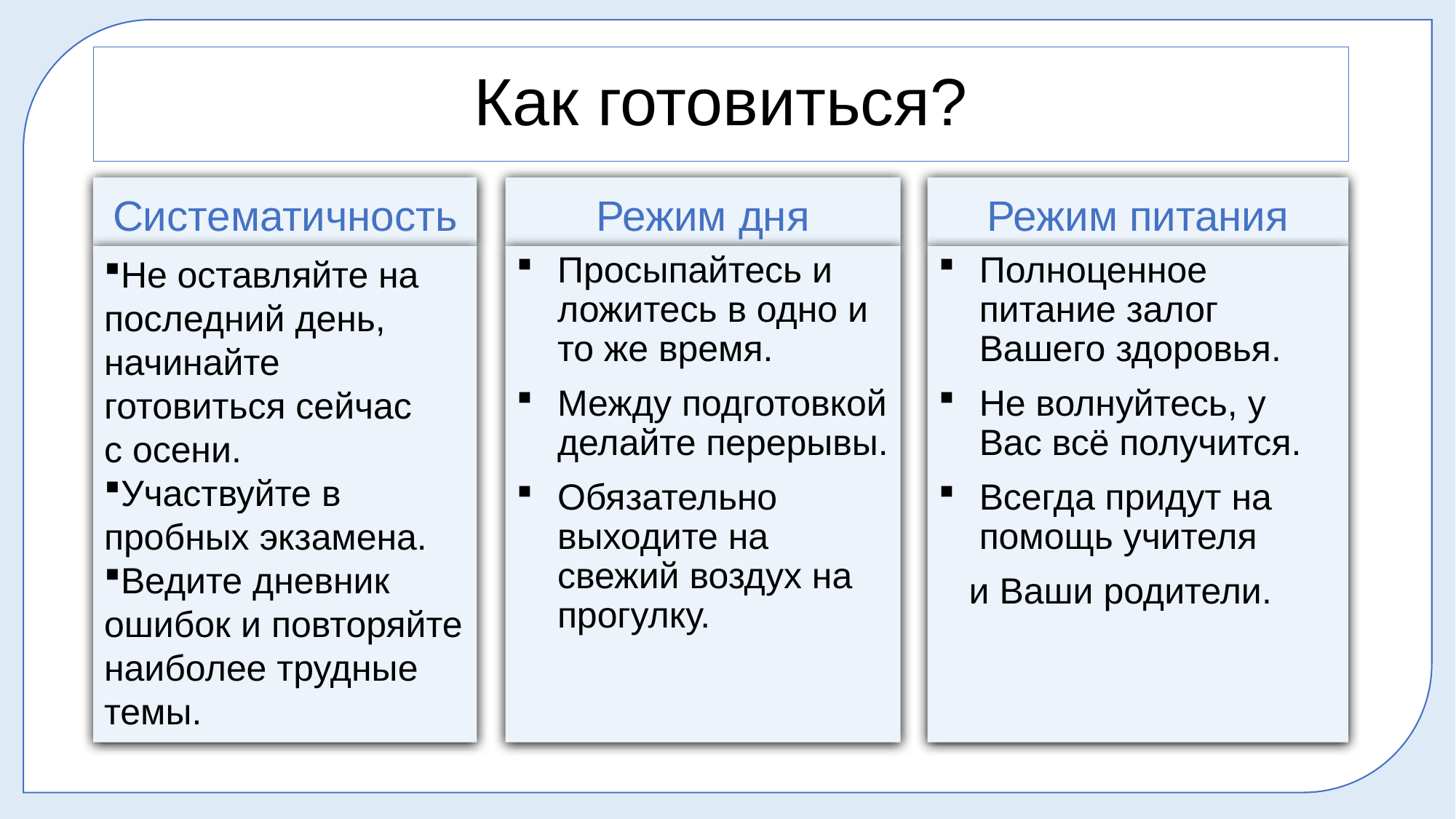

Как готовиться?
Систематичность
Режим дня
Режим питания
Просыпайтесь и ложитесь в одно и то же время.
Между подготовкой делайте перерывы.
Обязательно выходите на свежий воздух на прогулку.
Не оставляйте на последний день, начинайте готовиться сейчас
с осени.
Участвуйте в пробных экзамена.
Ведите дневник ошибок и повторяйте наиболее трудные темы.
Полноценное питание залог Вашего здоровья.
Не волнуйтесь, у Вас всё получится.
Всегда придут на помощь учителя
   и Ваши родители.